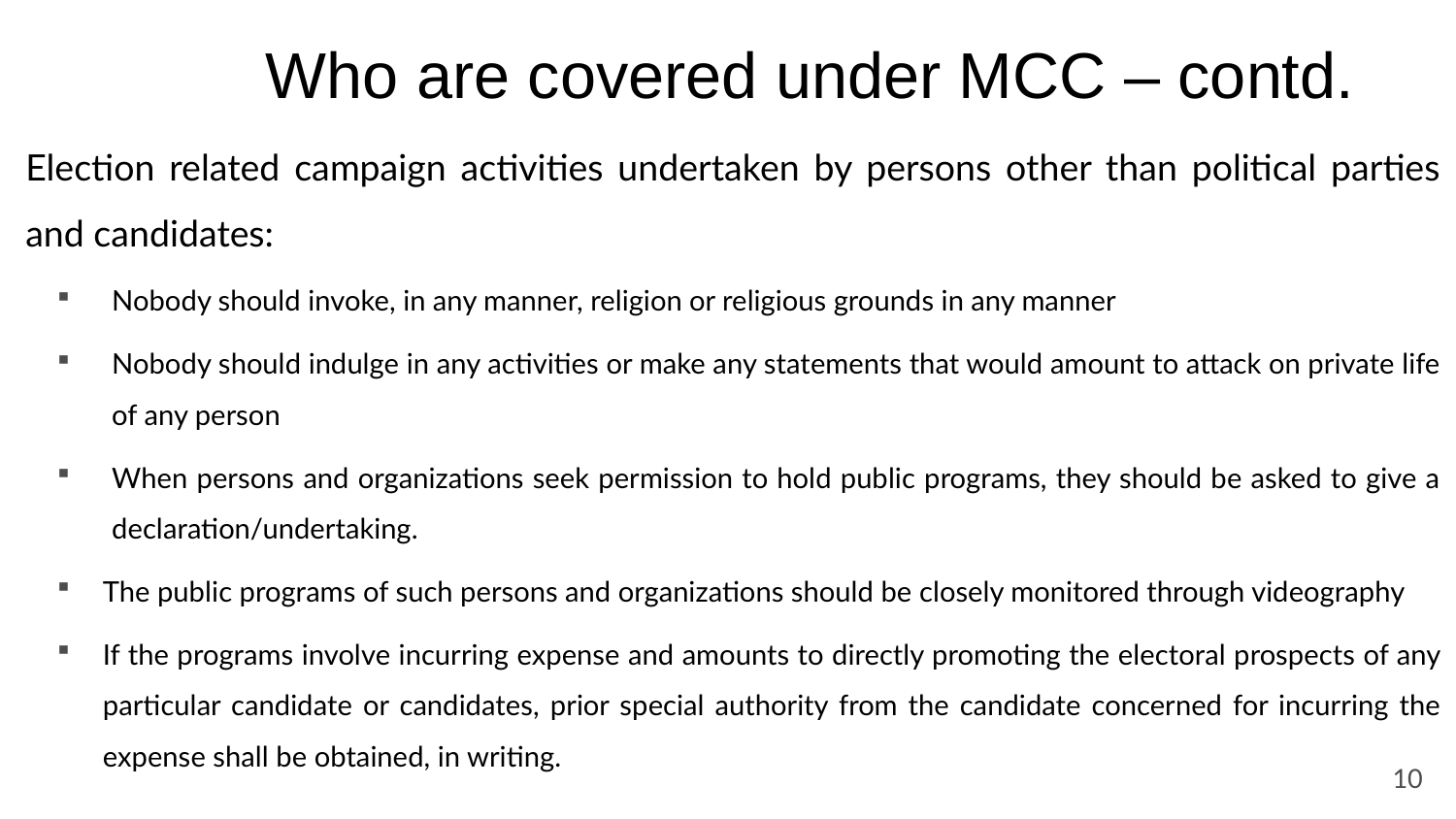

# Who are covered under MCC – contd.
Election related campaign activities undertaken by persons other than political parties and candidates:
Nobody should invoke, in any manner, religion or religious grounds in any manner
Nobody should indulge in any activities or make any statements that would amount to attack on private life of any person
When persons and organizations seek permission to hold public programs, they should be asked to give a declaration/undertaking.
The public programs of such persons and organizations should be closely monitored through videography
If the programs involve incurring expense and amounts to directly promoting the electoral prospects of any particular candidate or candidates, prior special authority from the candidate concerned for incurring the expense shall be obtained, in writing.

10